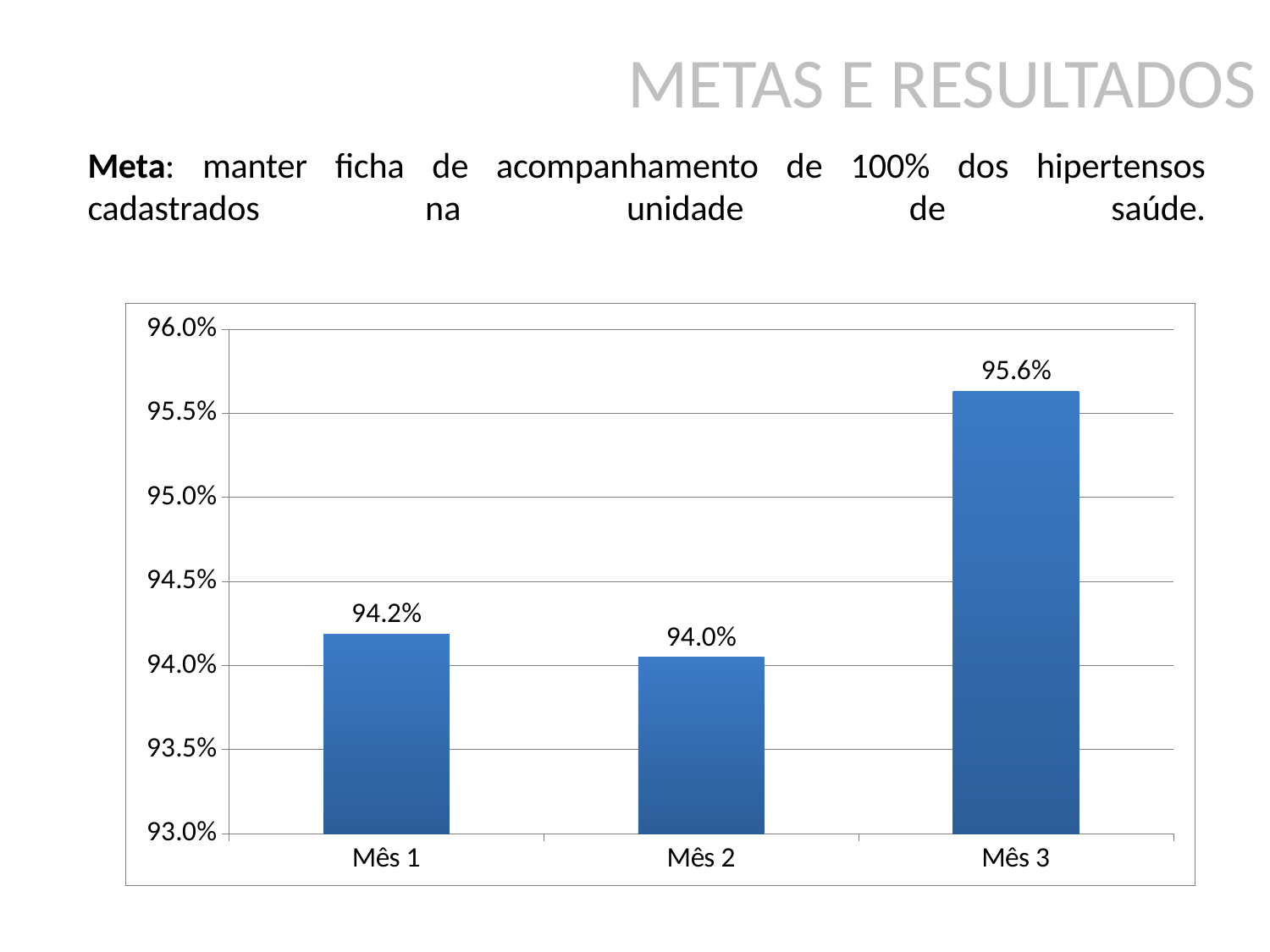

METAS E RESULTADOS
# Meta: manter ficha de acompanhamento de 100% dos hipertensos cadastrados na unidade de saúde.

### Chart

| Category | Proporção de hipertensos com registro adequado na ficha de acompanhamento |
|---|---|
| Mês 1 | 0.9418604651162791 |
| Mês 2 | 0.9404761904761907 |
| Mês 3 | 0.956298200514147 |